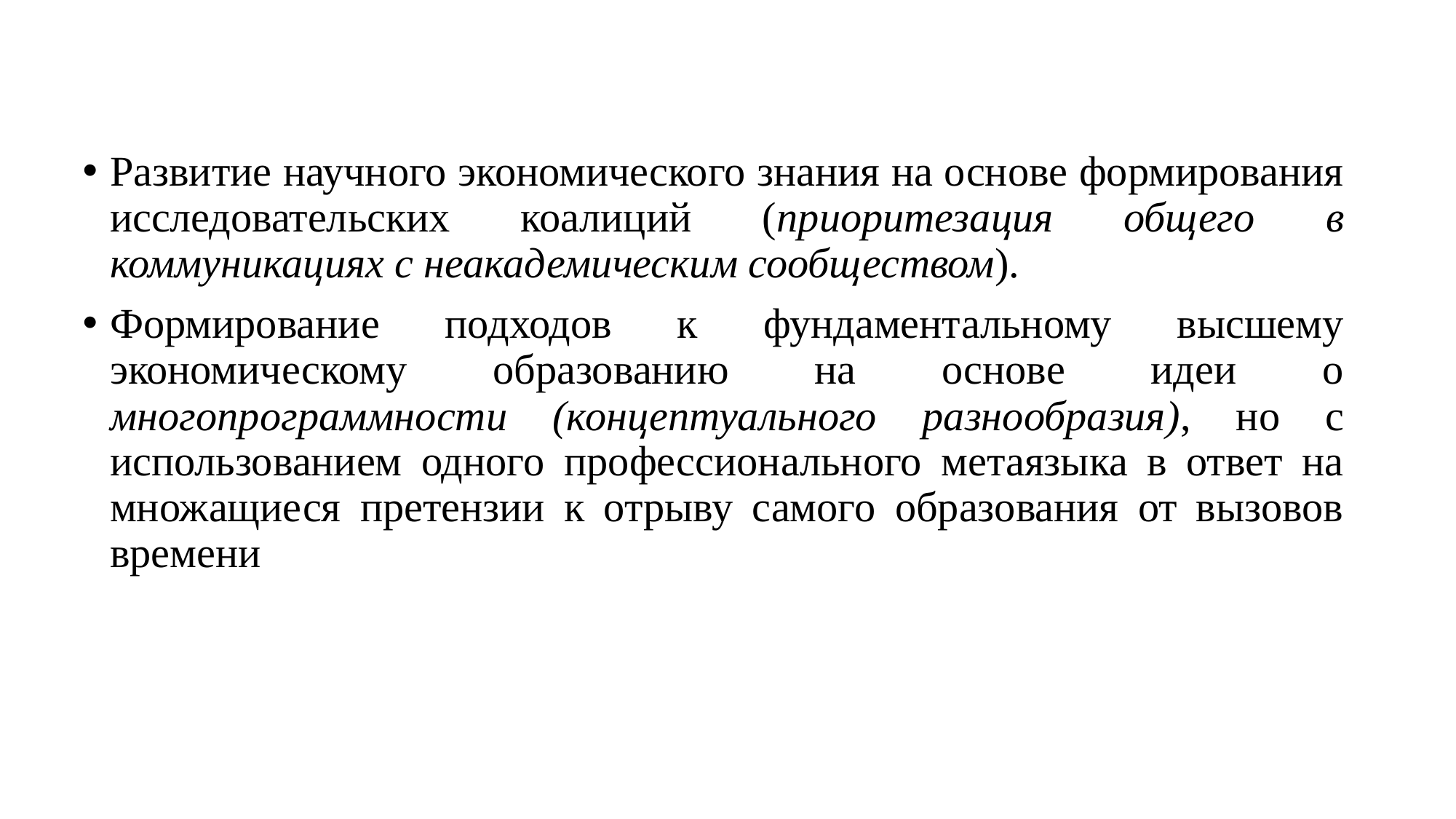

#
Развитие научного экономического знания на основе формирования исследовательских коалиций (приоритезация общего в коммуникациях с неакадемическим сообществом).
Формирование подходов к фундаментальному высшему экономическому образованию на основе идеи о многопрограммности (концептуального разнообразия), но с использованием одного профессионального метаязыка в ответ на множащиеся претензии к отрыву самого образования от вызовов времени